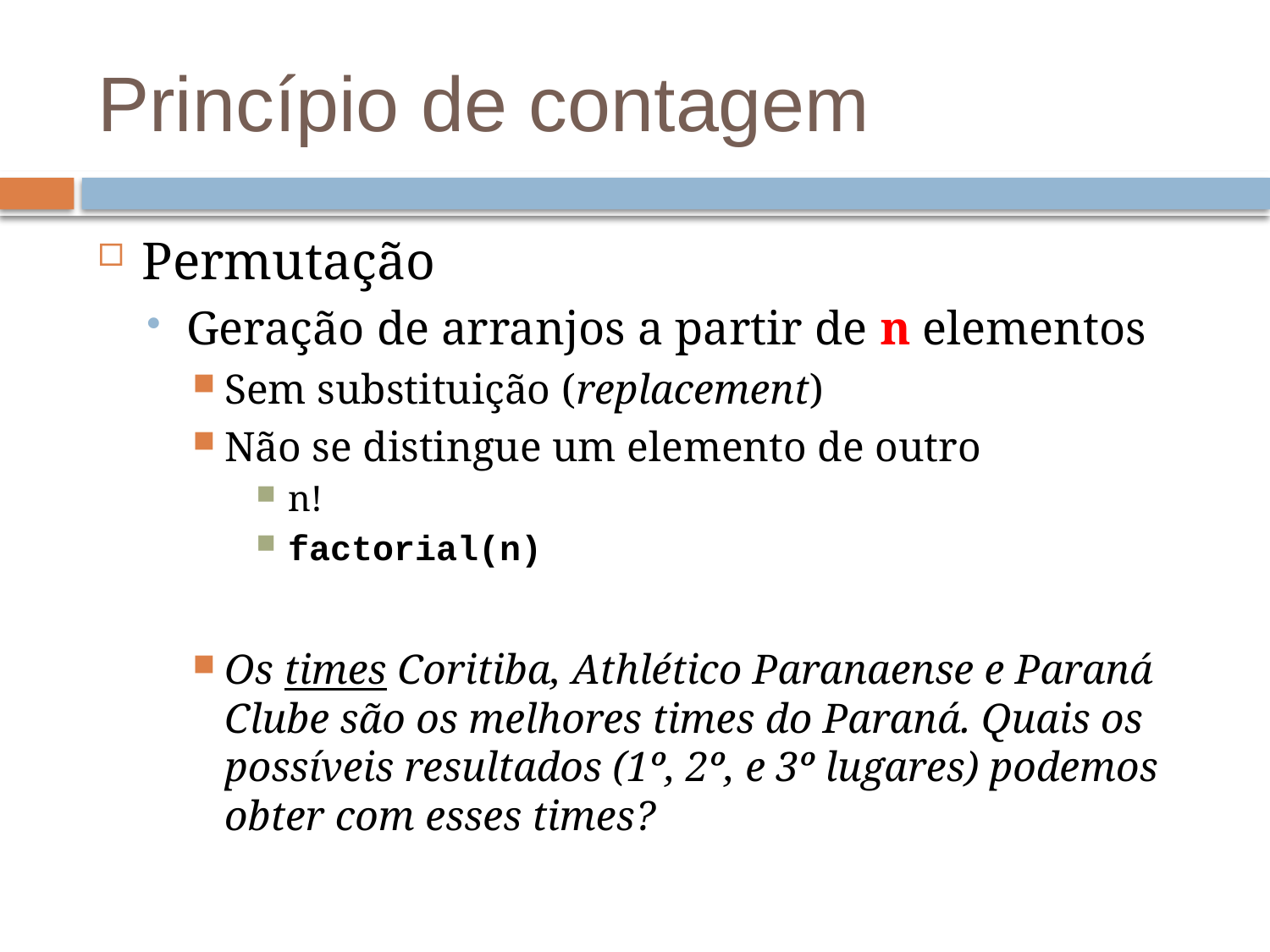

# Princípio de contagem
Permutação
Geração de arranjos a partir de n elementos
Sem substituição (replacement)
Não se distingue um elemento de outro
n!
factorial(n)

Os times Coritiba, Athlético Paranaense e Paraná Clube são os melhores times do Paraná. Quais os possíveis resultados (1º, 2º, e 3º lugares) podemos obter com esses times?